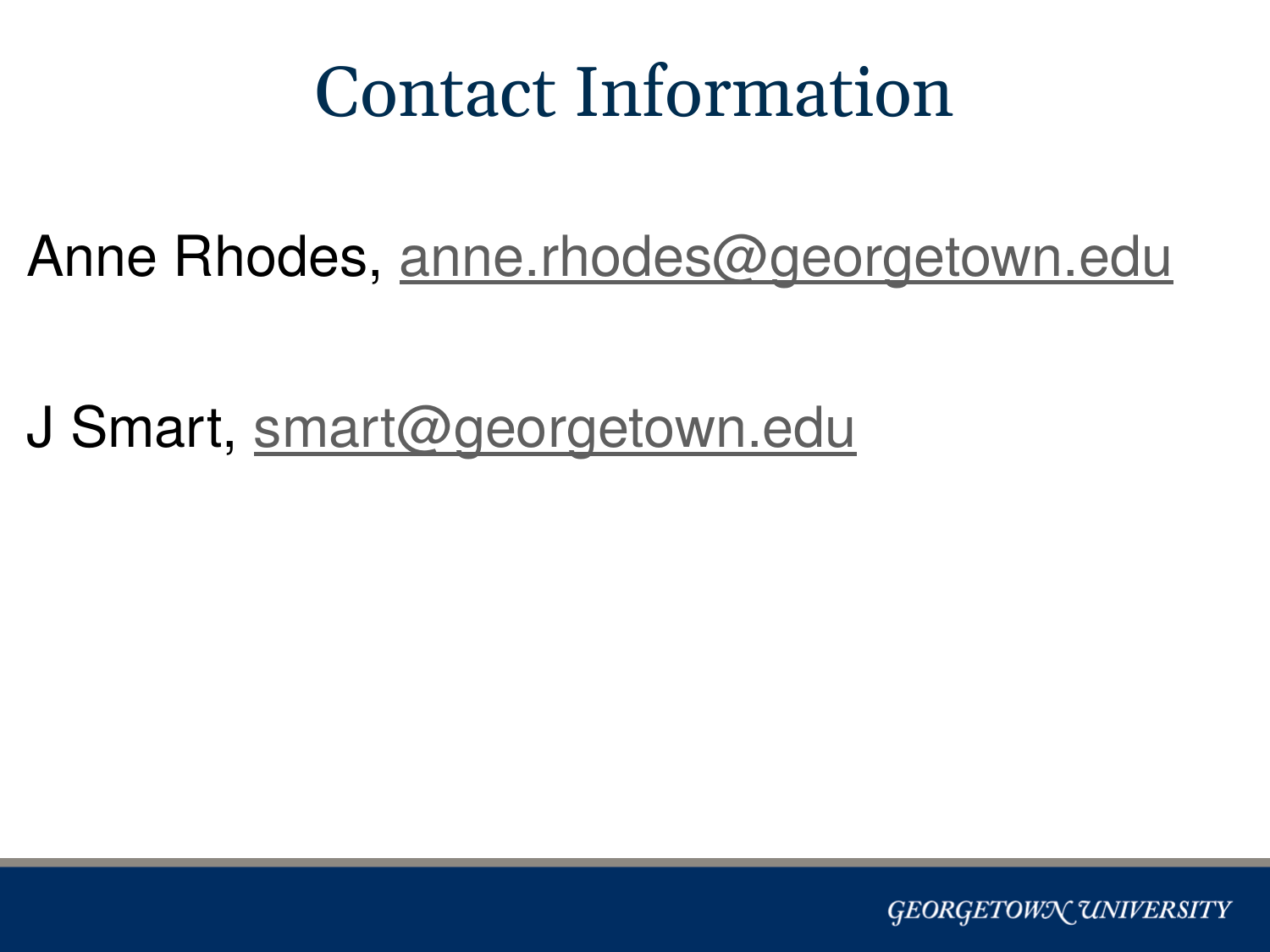

# Contact Information
Anne Rhodes, anne.rhodes@georgetown.edu

J Smart, smart@georgetown.edu